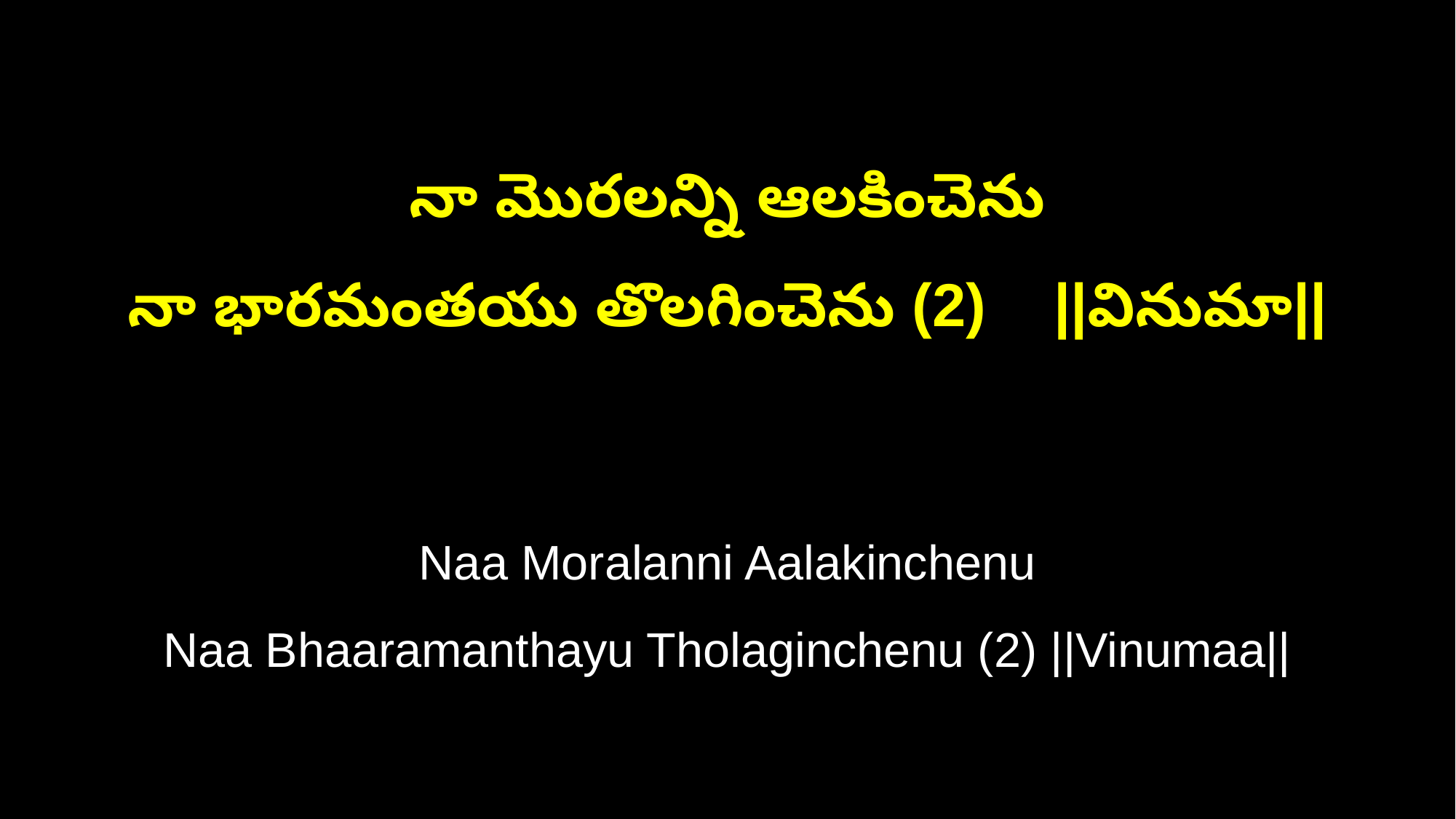

నా మొరలన్ని ఆలకించెను
నా భారమంతయు తొలగించెను (2)    ||వినుమా||
Naa Moralanni Aalakinchenu
Naa Bhaaramanthayu Tholaginchenu (2) ||Vinumaa||